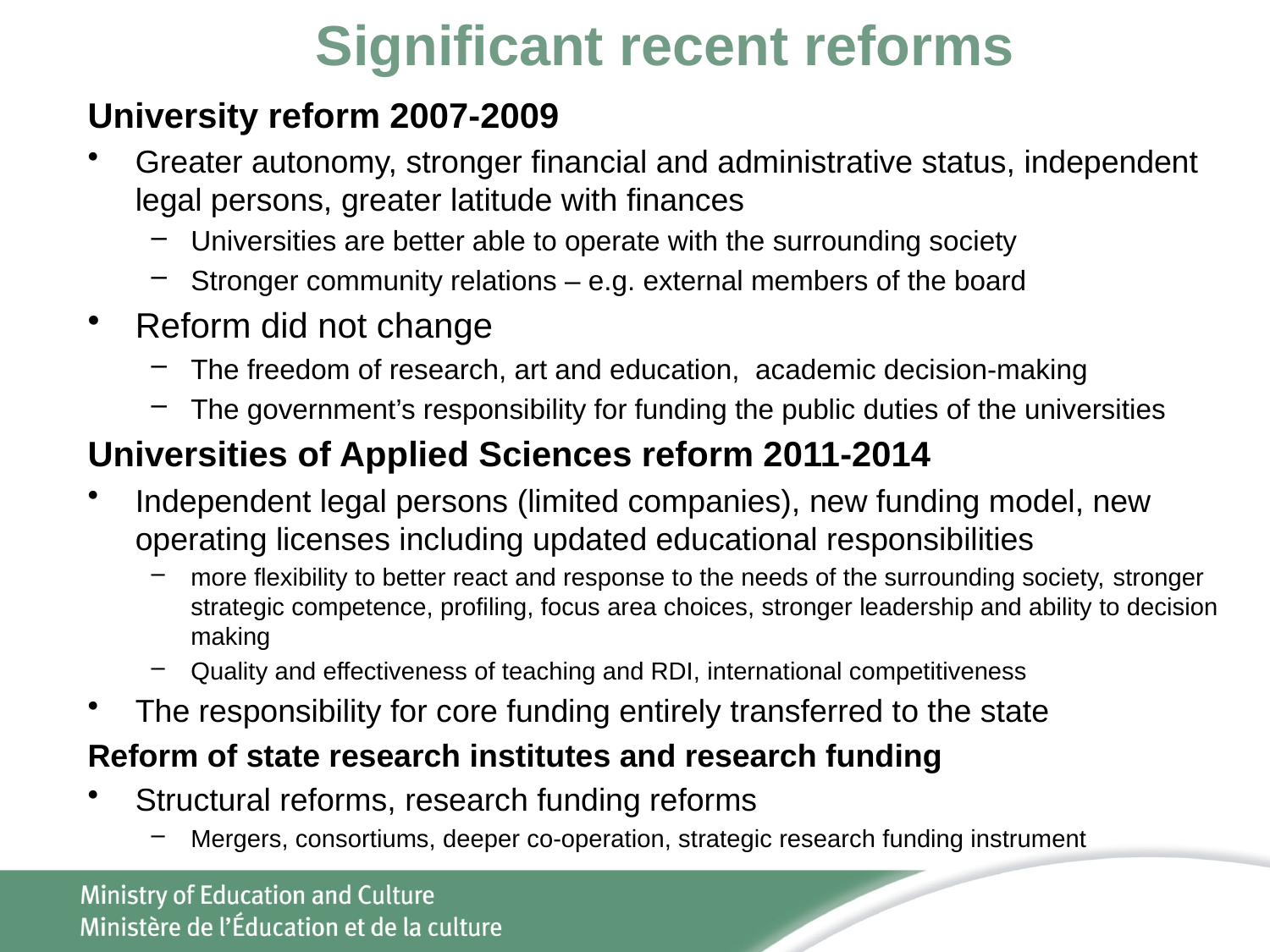

Significant recent reforms
University reform 2007-2009
Greater autonomy, stronger financial and administrative status, independent legal persons, greater latitude with finances
Universities are better able to operate with the surrounding society
Stronger community relations – e.g. external members of the board
Reform did not change
The freedom of research, art and education,  academic decision-making
The government’s responsibility for funding the public duties of the universities
Universities of Applied Sciences reform 2011-2014
Independent legal persons (limited companies), new funding model, new operating licenses including updated educational responsibilities
more flexibility to better react and response to the needs of the surrounding society, stronger strategic competence, profiling, focus area choices, stronger leadership and ability to decision making
Quality and effectiveness of teaching and RDI, international competitiveness
The responsibility for core funding entirely transferred to the state
Reform of state research institutes and research funding
Structural reforms, research funding reforms
Mergers, consortiums, deeper co-operation, strategic research funding instrument